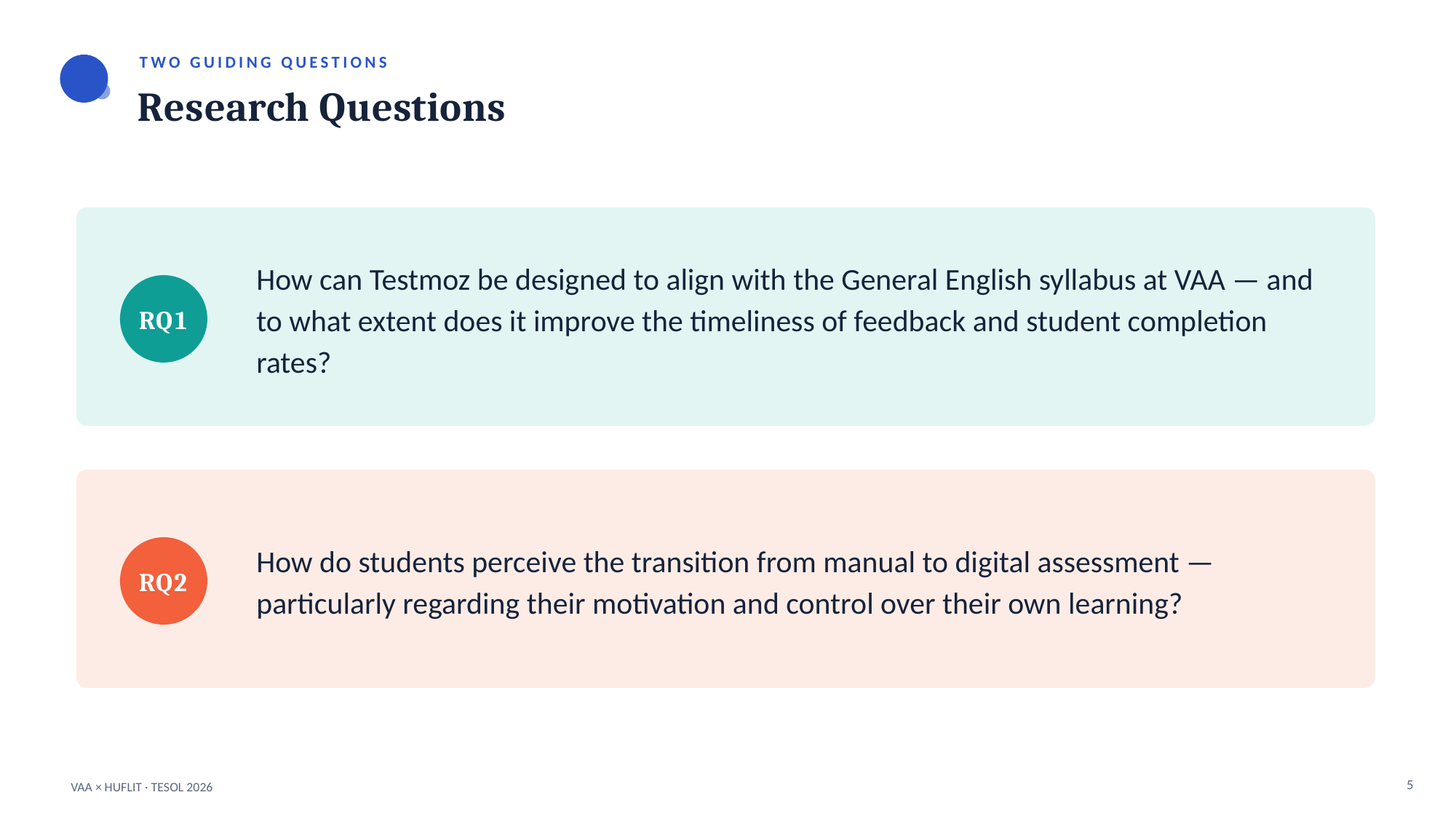

TWO GUIDING QUESTIONS

Research Questions

How can Testmoz be designed to align with the General English syllabus at VAA — and to what extent does it improve the timeliness of feedback and student completion rates?

RQ1

How do students perceive the transition from manual to digital assessment — particularly regarding their motivation and control over their own learning?

RQ2
5
VAA × HUFLIT · TESOL 2026